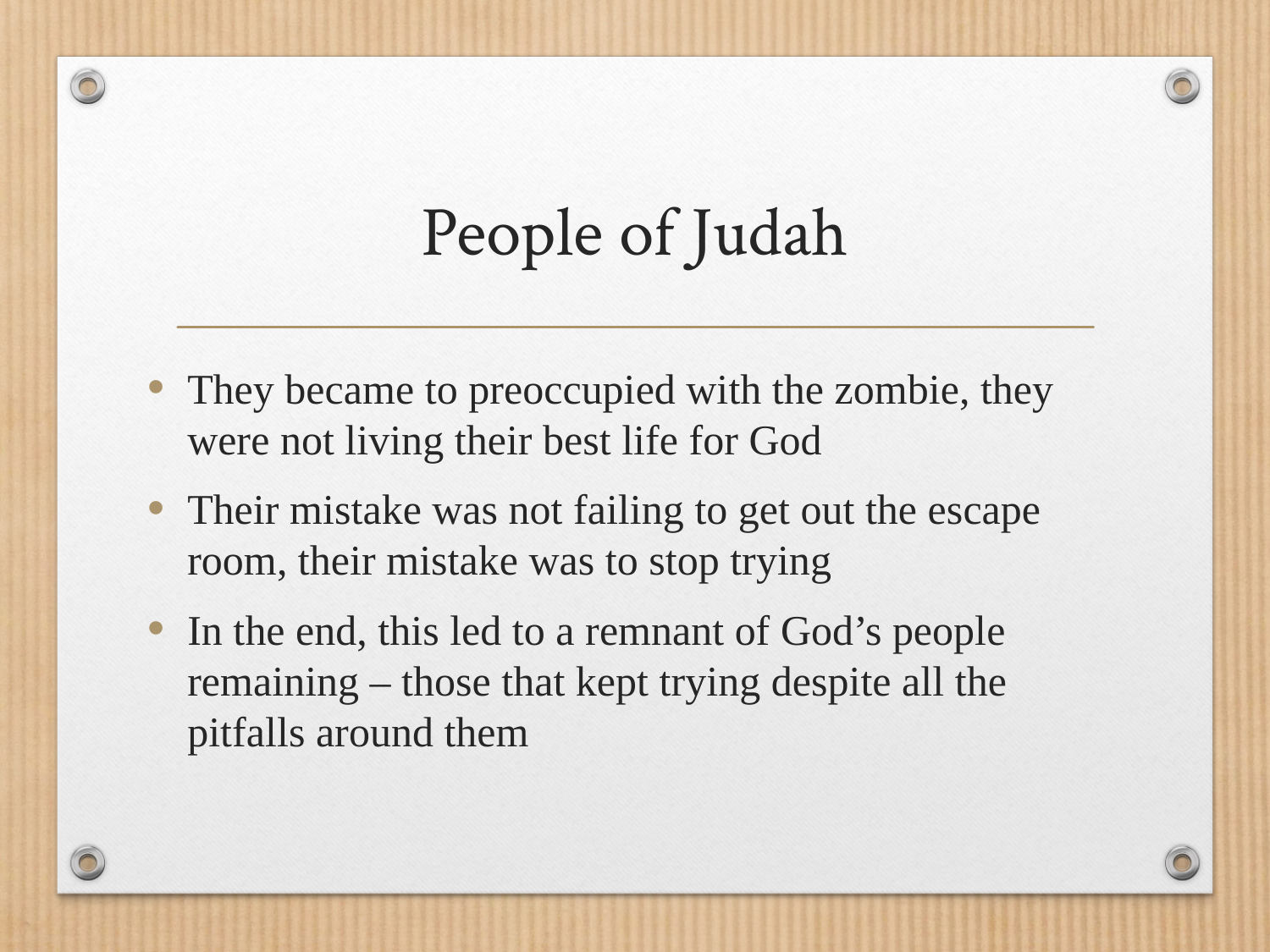

# People of Judah
They became to preoccupied with the zombie, they were not living their best life for God
Their mistake was not failing to get out the escape room, their mistake was to stop trying
In the end, this led to a remnant of God’s people remaining – those that kept trying despite all the pitfalls around them